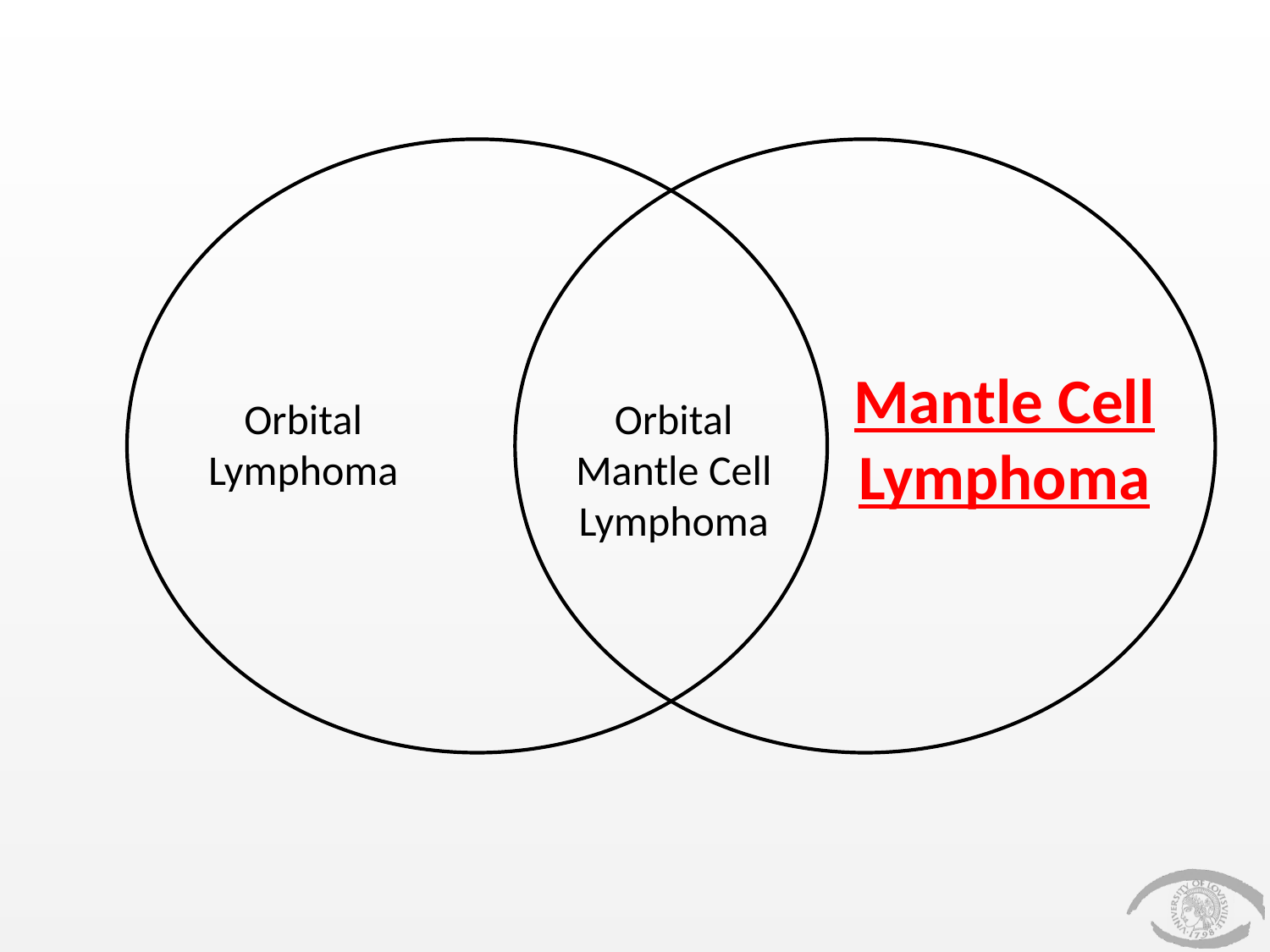

#

Mantle Cell Lymphoma
Orbital Lymphoma
Orbital Mantle Cell Lymphoma